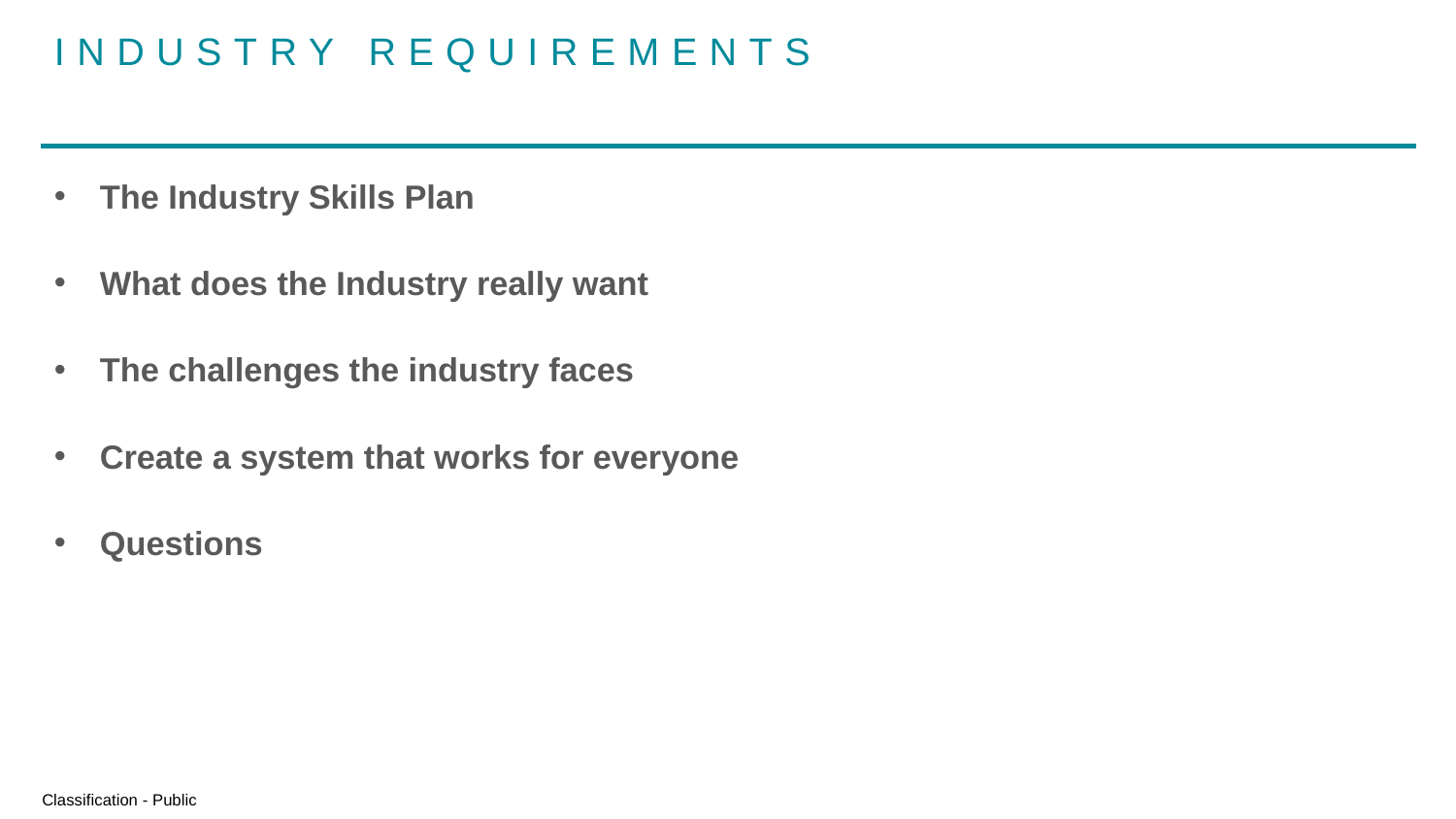

Industry requirements
The Industry Skills Plan
What does the Industry really want
The challenges the industry faces
Create a system that works for everyone
Questions